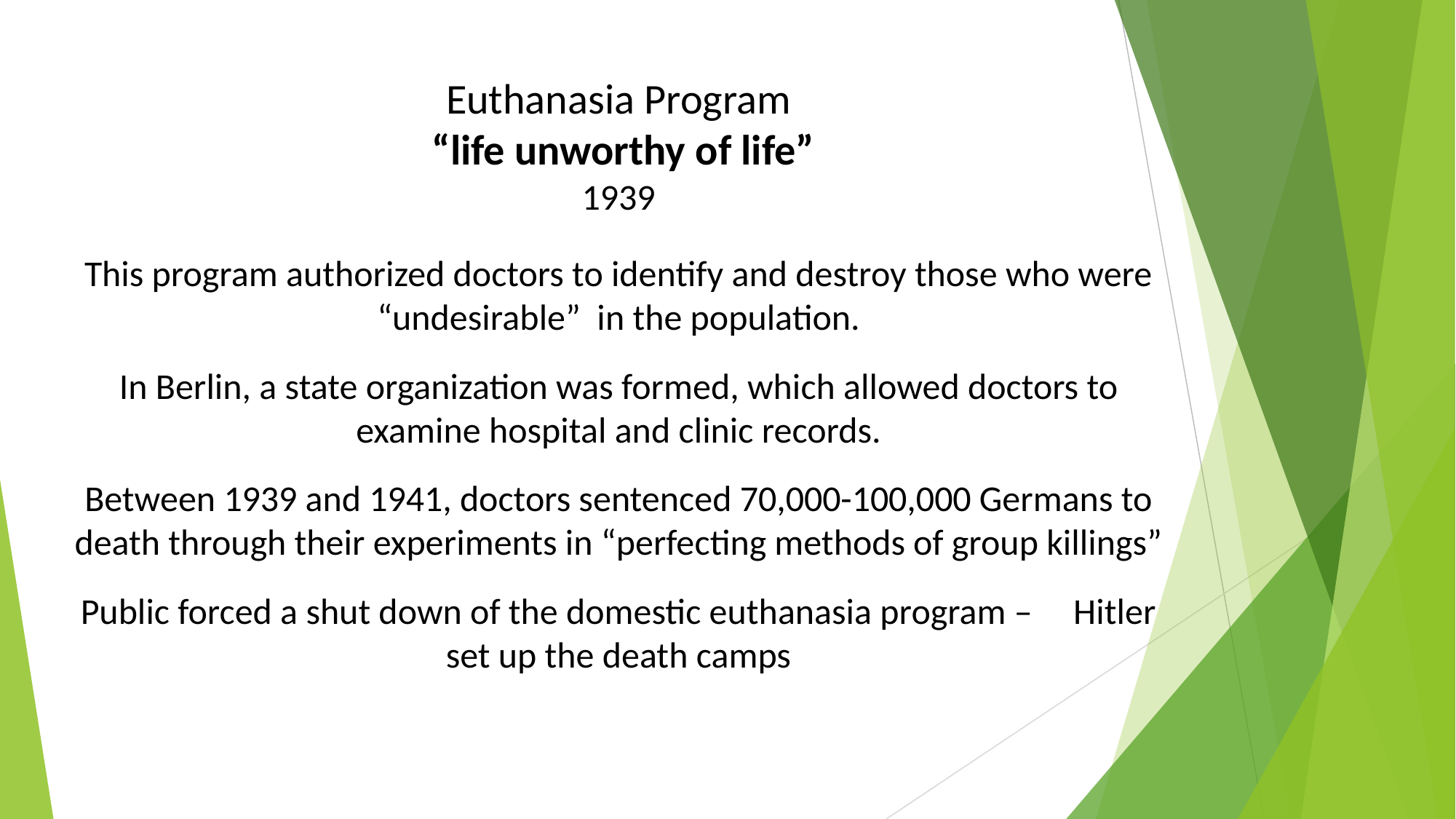

Euthanasia Program
 “life unworthy of life”
1939

This program authorized doctors to identify and destroy those who were “undesirable”  in the population.

In Berlin, a state organization was formed, which allowed doctors to examine hospital and clinic records.

Between 1939 and 1941, doctors sentenced 70,000-100,000 Germans to death through their experiments in “perfecting methods of group killings”

Public forced a shut down of the domestic euthanasia program –     Hitler set up the death camps